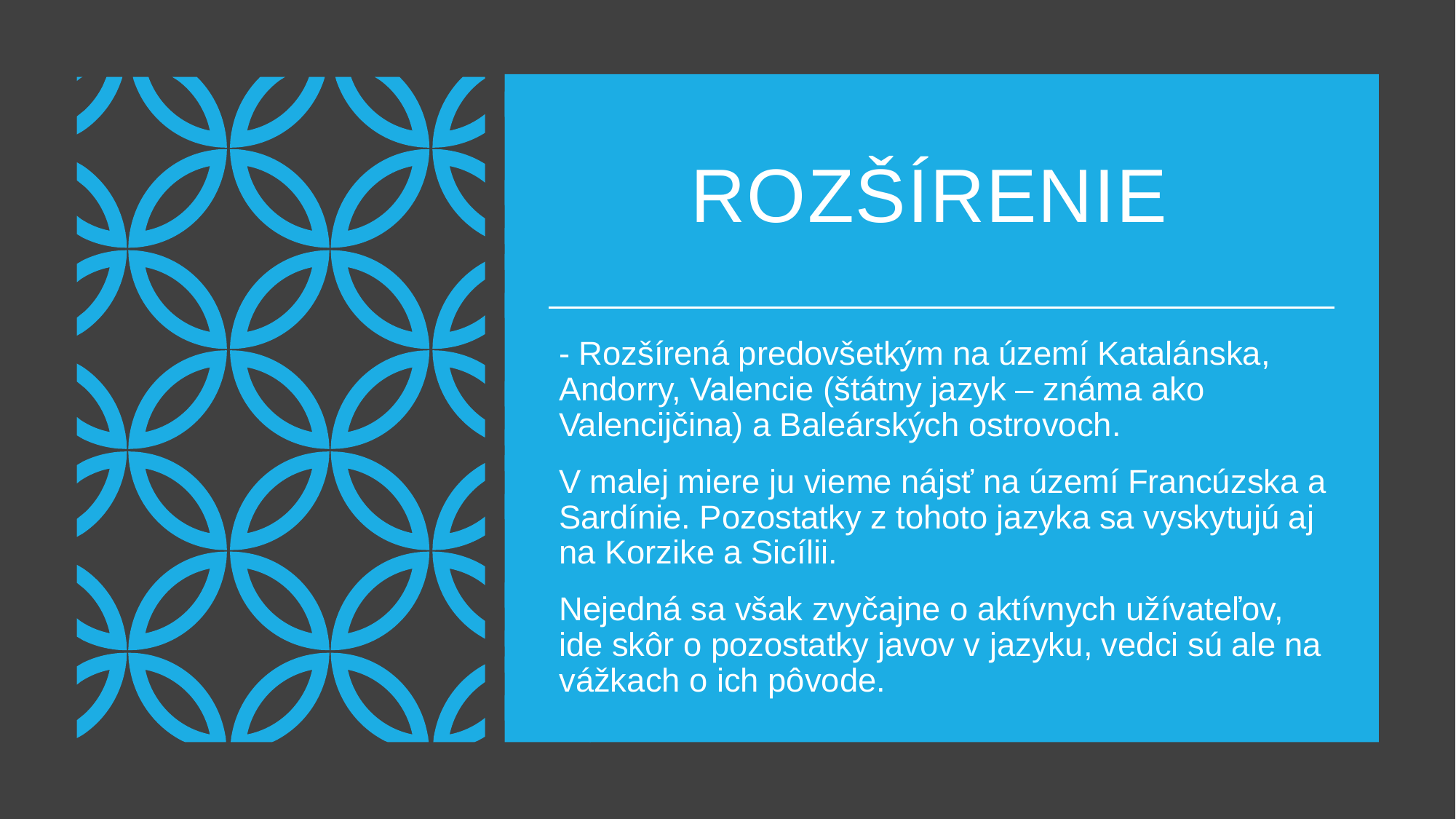

# Rozšírenie

- Rozšírená predovšetkým na území Katalánska, Andorry, Valencie (štátny jazyk – známa ako Valencijčina) a Baleárských ostrovoch.
V malej miere ju vieme nájsť na území Francúzska a Sardínie. Pozostatky z tohoto jazyka sa vyskytujú aj na Korzike a Sicílii.
Nejedná sa však zvyčajne o aktívnych užívateľov, ide skôr o pozostatky javov v jazyku, vedci sú ale na vážkach o ich pôvode.